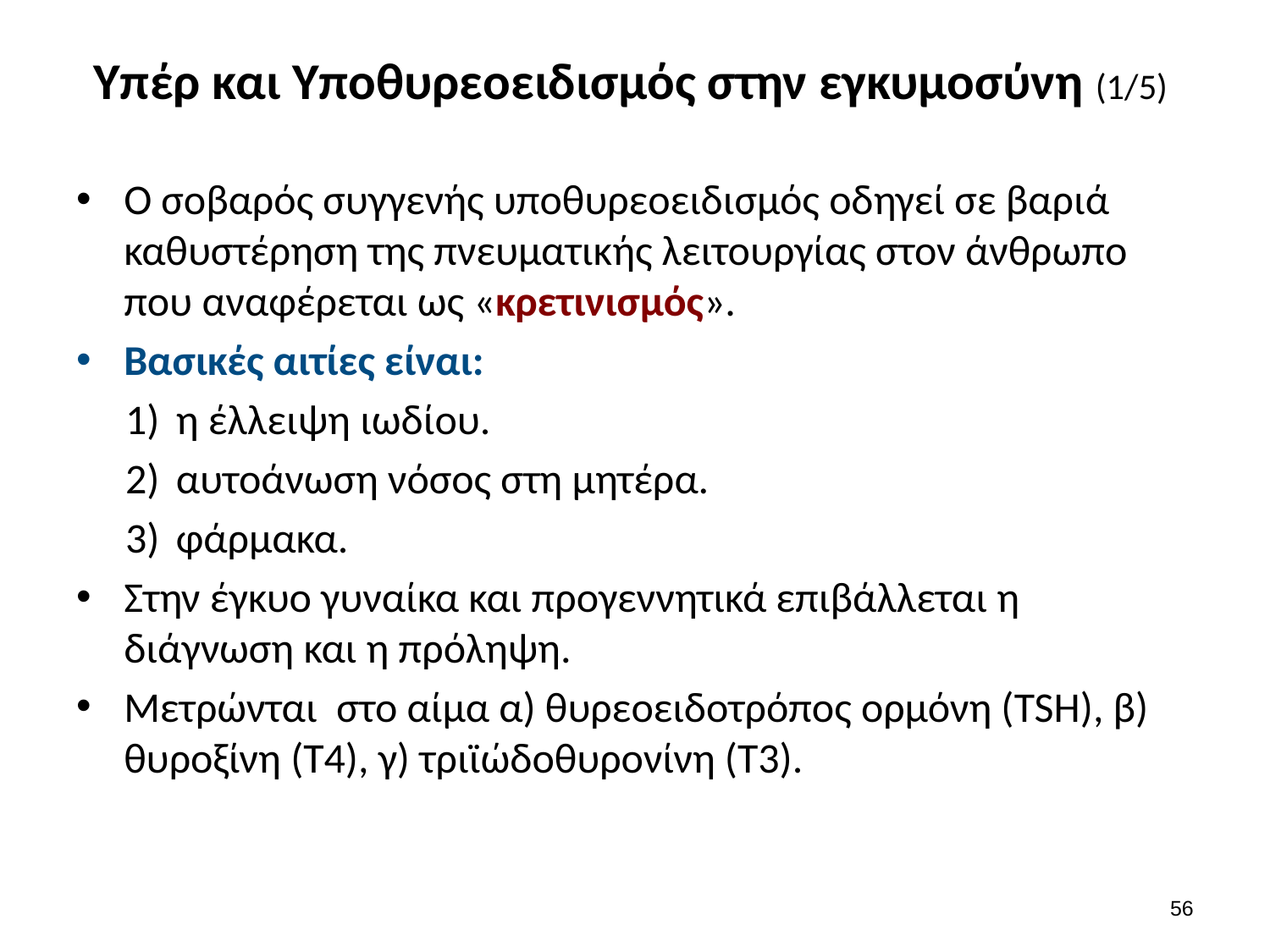

# Υπέρ και Υποθυρεοειδισμός στην εγκυμοσύνη (1/5)
Ο σοβαρός συγγενής υποθυρεοειδισμός οδηγεί σε βαριά καθυστέρηση της πνευματικής λειτουργίας στον άνθρωπο που αναφέρεται ως «κρετινισμός».
Βασικές αιτίες είναι:
η έλλειψη ιωδίου.
αυτοάνωση νόσος στη μητέρα.
φάρμακα.
Στην έγκυο γυναίκα και προγεννητικά επιβάλλεται η διάγνωση και η πρόληψη.
Μετρώνται  στο αίμα α) θυρεοειδοτρόπος ορμόνη (TSH), β) θυροξίνη (T4), γ) τριϊώδοθυρονίνη (Τ3).

56